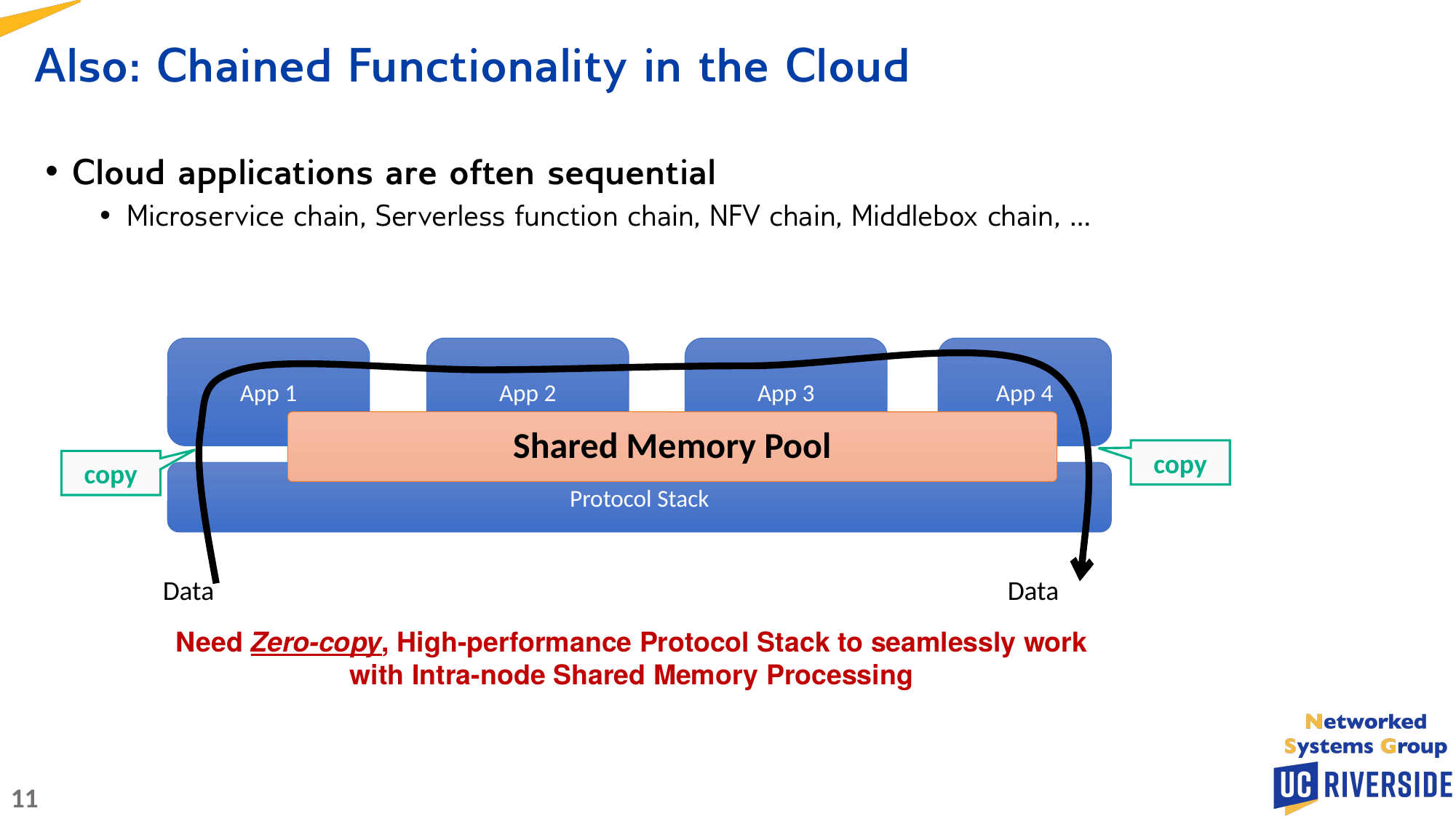

Also: Chained Functionality in the Cloud

Cloud applications are often sequential
Microservice chain, Serverless function chain, NFV chain, Middlebox chain, …
App 1
App 2
App 3
App 4

Shared Memory Pool
copy
copy
Protocol Stack
Data
Data
Need Zero-copy, High-performance Protocol Stack to seamlessly work with Intra-node Shared Memory Processing